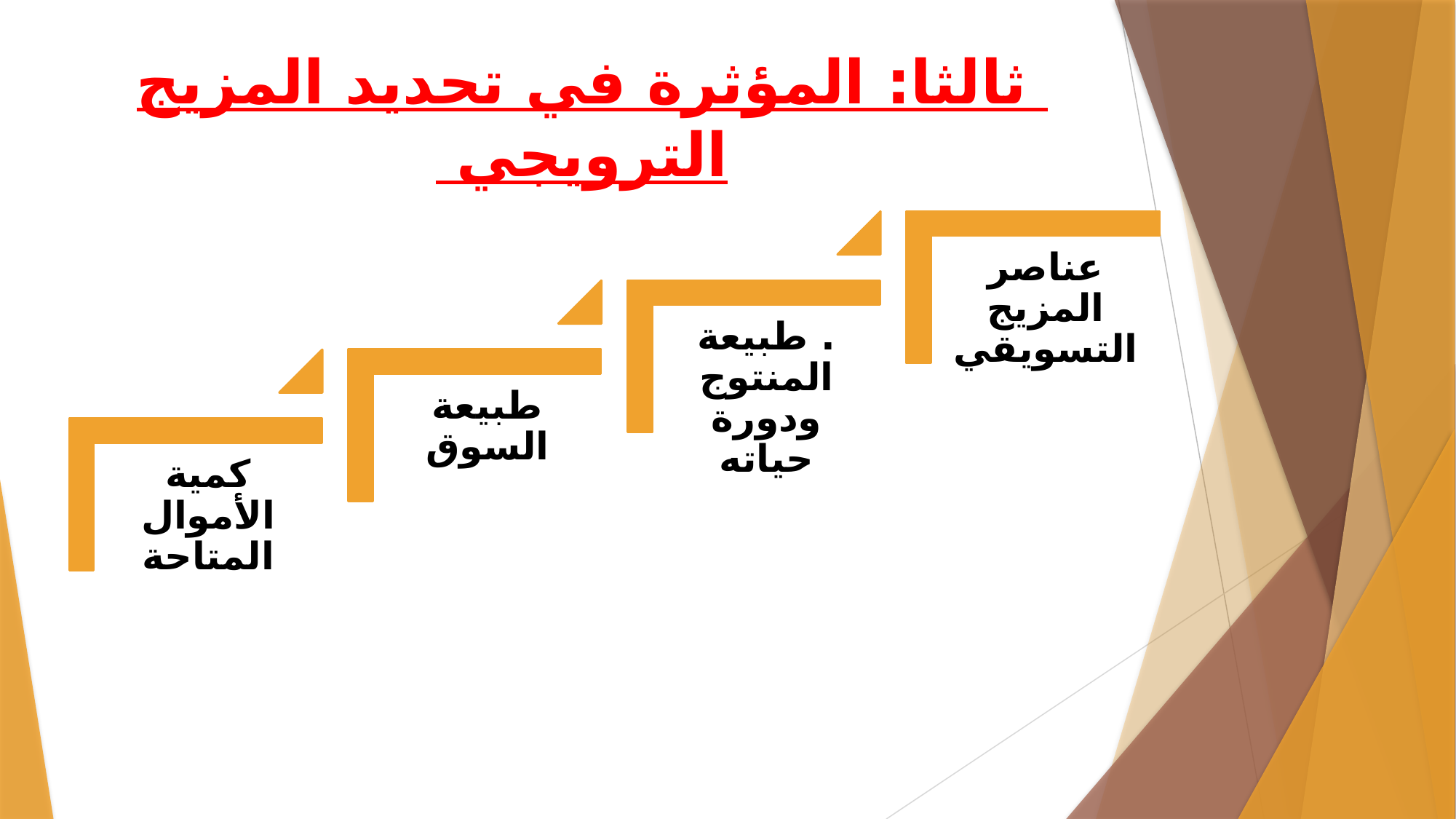

# ثالثا: المؤثرة في تحديد المزيج الترويجي
كمية الأموال المتاحة
طبيعة السوق
. طبيعة المنتوج ودورة حياته
عناصر المزيج التسويقي